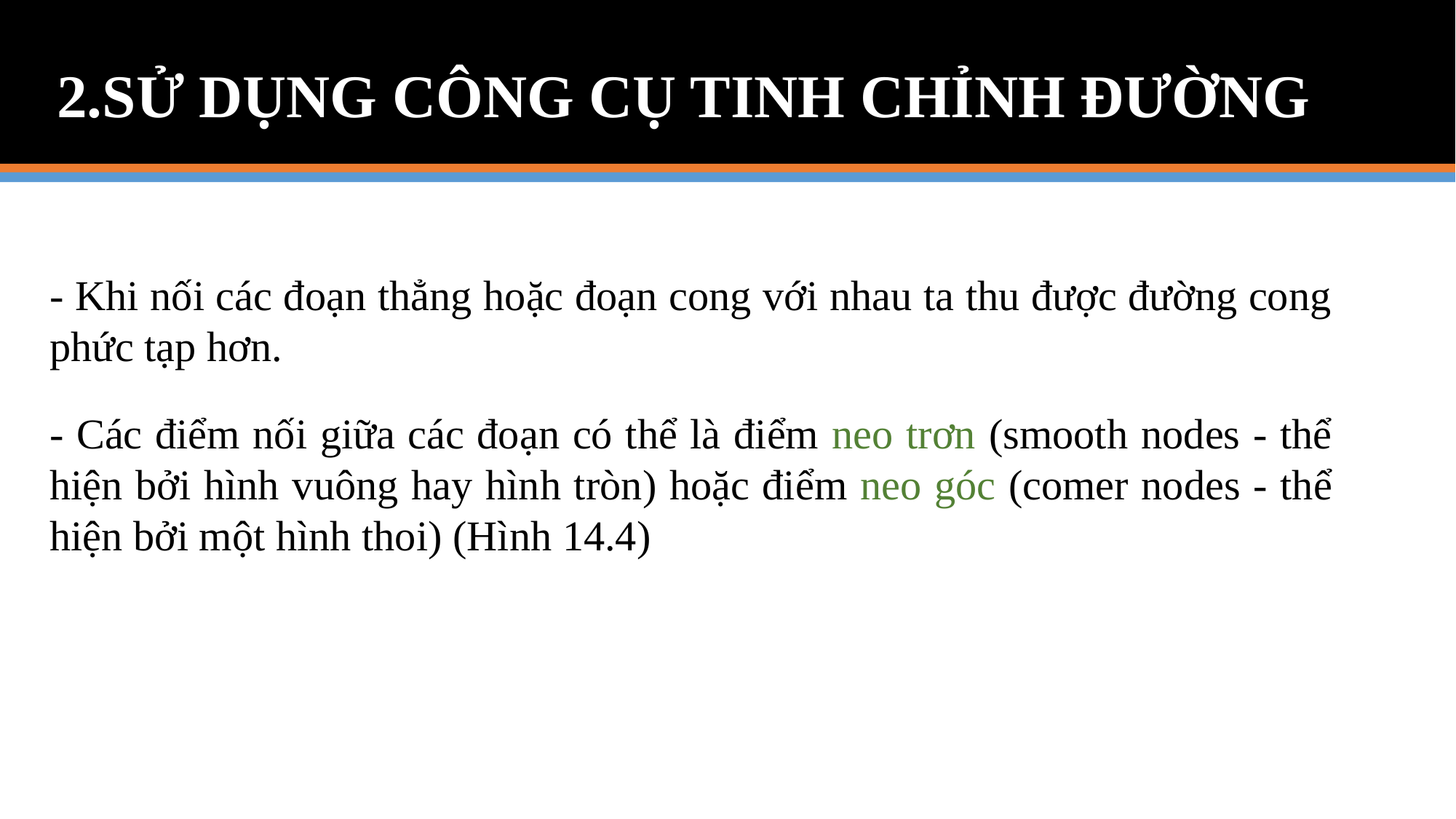

2.SỬ DỤNG CÔNG CỤ TINH CHỈNH ĐƯỜNG
- Khi nối các đoạn thẳng hoặc đoạn cong với nhau ta thu được đường cong phức tạp hơn.
- Các điểm nối giữa các đoạn có thể là điểm neo trơn (smooth nodes - thể hiện bởi hình vuông hay hình tròn) hoặc điểm neo góc (comer nodes - thể hiện bởi một hình thoi) (Hình 14.4)